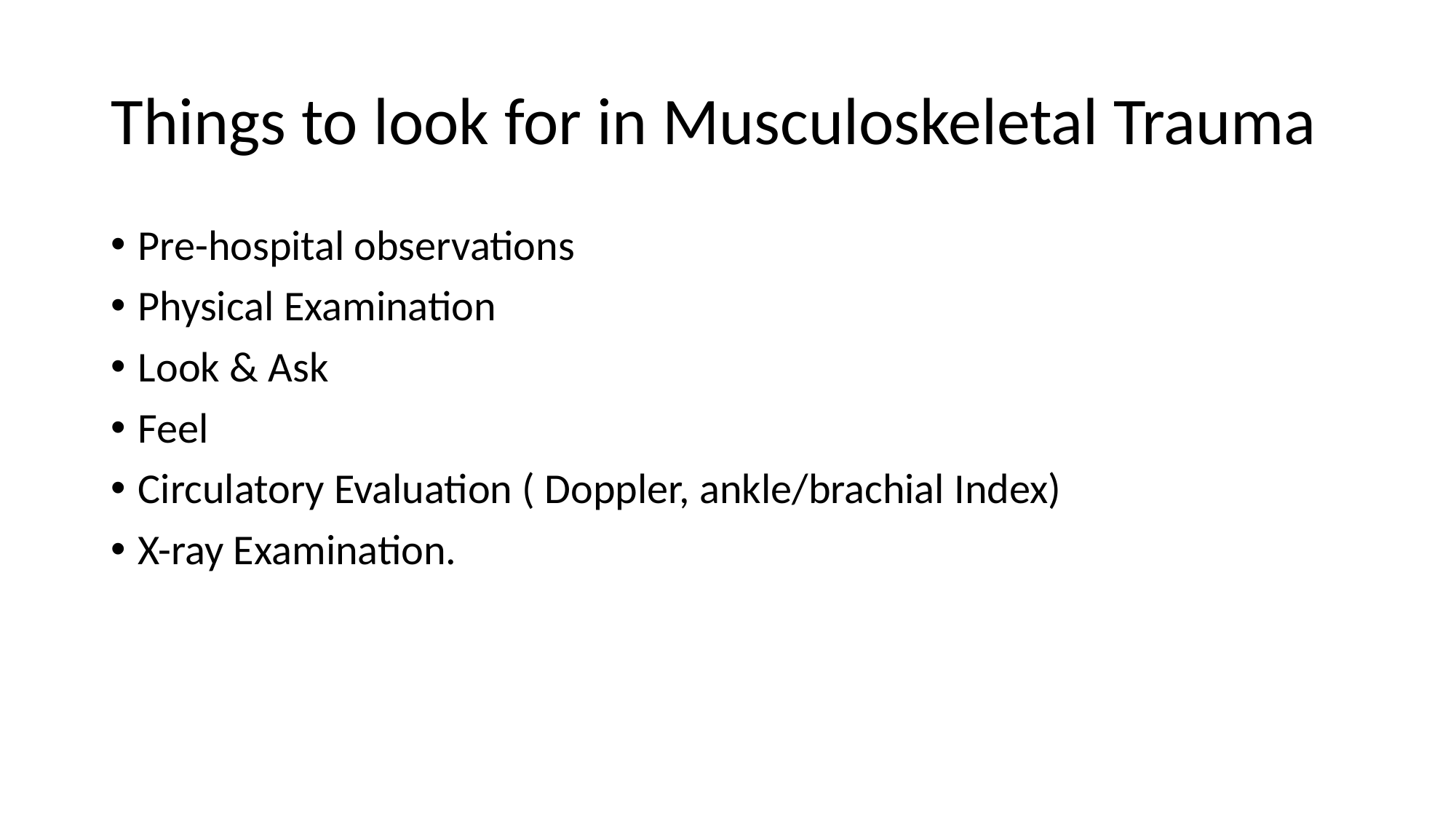

# Things to look for in Musculoskeletal Trauma
Pre-hospital observations
Physical Examination
Look & Ask
Feel
Circulatory Evaluation ( Doppler, ankle/brachial Index)
X-ray Examination.